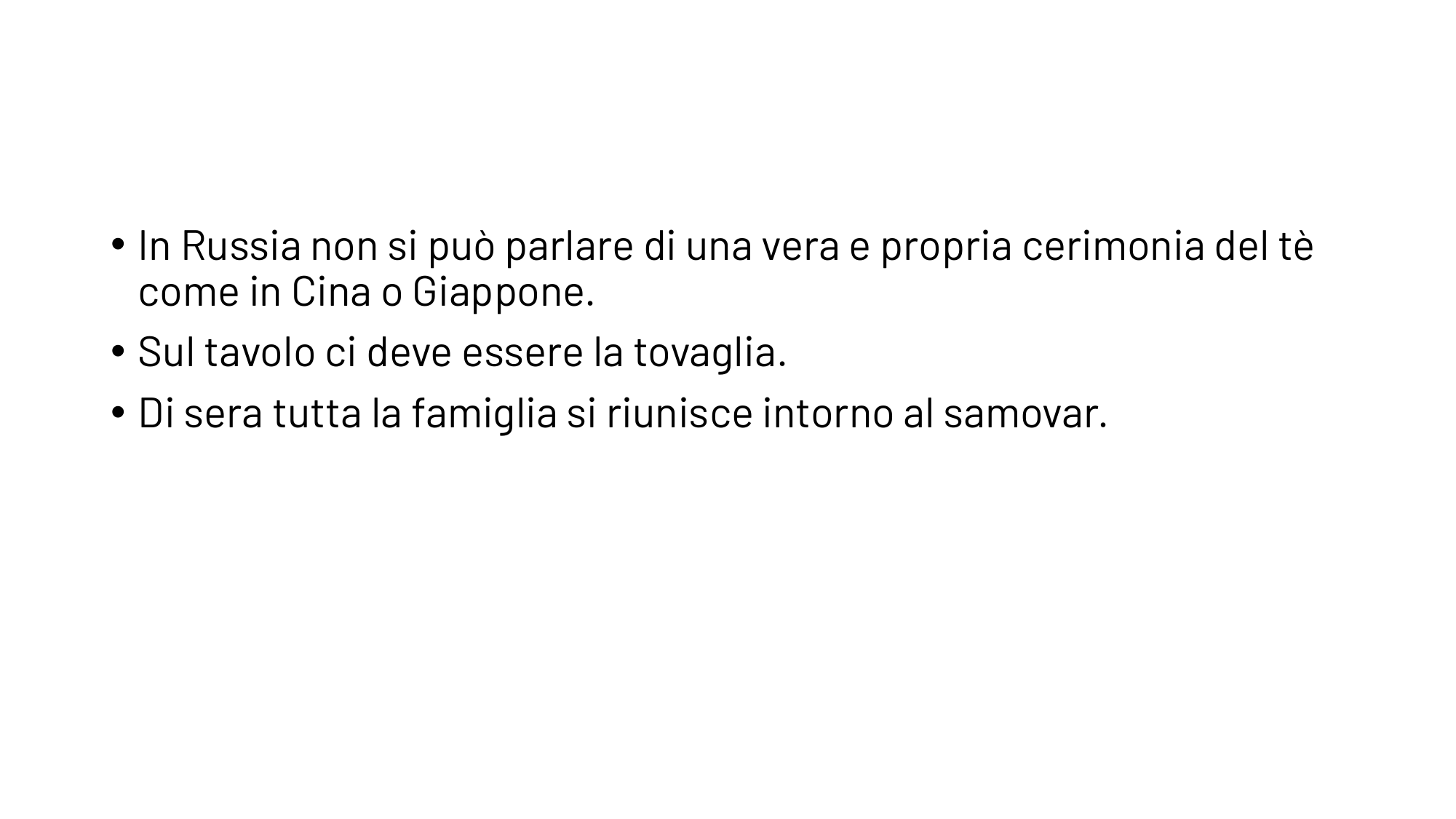

#
In Russia non si può parlare di una vera e propria cerimonia del tè come in Cina o Giappone.
Sul tavolo ci deve essere la tovaglia.
Di sera tutta la famiglia si riunisce intorno al samovar.